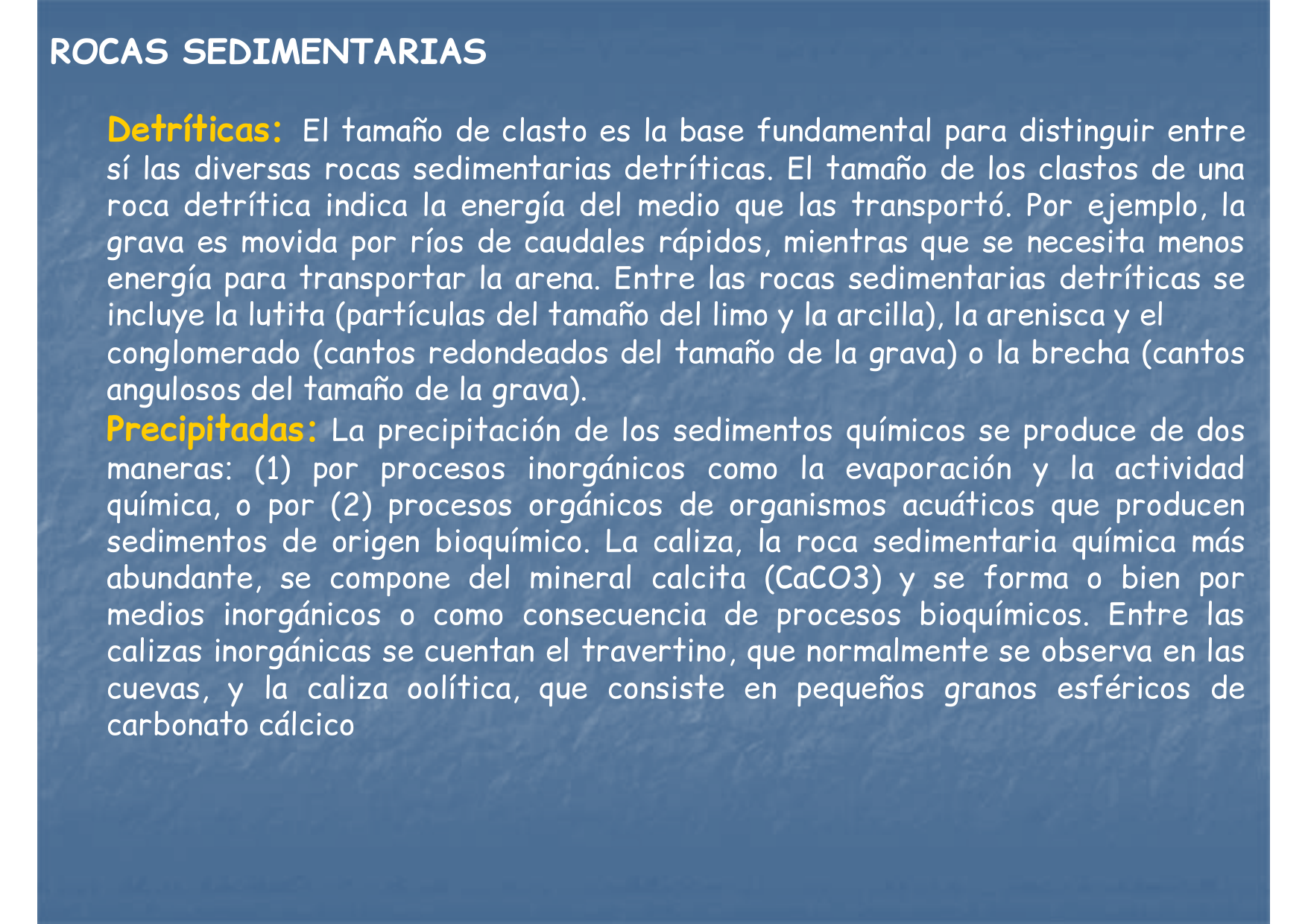

# ROCAS SEDIMENTARIAS
Detríticas: El tamaño de clasto es la base fundamental para distinguir entre sí las diversas rocas sedimentarias detríticas. El tamaño de los clastos de una roca detrítica indica la energía del medio que las transportó. Por ejemplo, la grava es movida por ríos de caudales rápidos, mientras que se necesita menos energía para transportar la arena. Entre las rocas sedimentarias detríticas se incluye la lutita (partículas del tamaño del limo y la arcilla), la arenisca y el
conglomerado (cantos redondeados del tamaño de la grava) o la brecha (cantos angulosos del tamaño de la grava).
Precipitadas: La precipitación de los sedimentos químicos se produce de dos maneras: (1) por procesos inorgánicos como la evaporación y la actividad química, o por (2) procesos orgánicos de organismos acuáticos que producen sedimentos de origen bioquímico. La caliza, la roca sedimentaria química más abundante, se compone del mineral calcita (CaCO3) y se forma o bien por medios inorgánicos o como consecuencia de procesos bioquímicos. Entre las calizas inorgánicas se cuentan el travertino, que normalmente se observa en las cuevas, y la caliza oolítica, que consiste en pequeños granos esféricos de carbonato cálcico